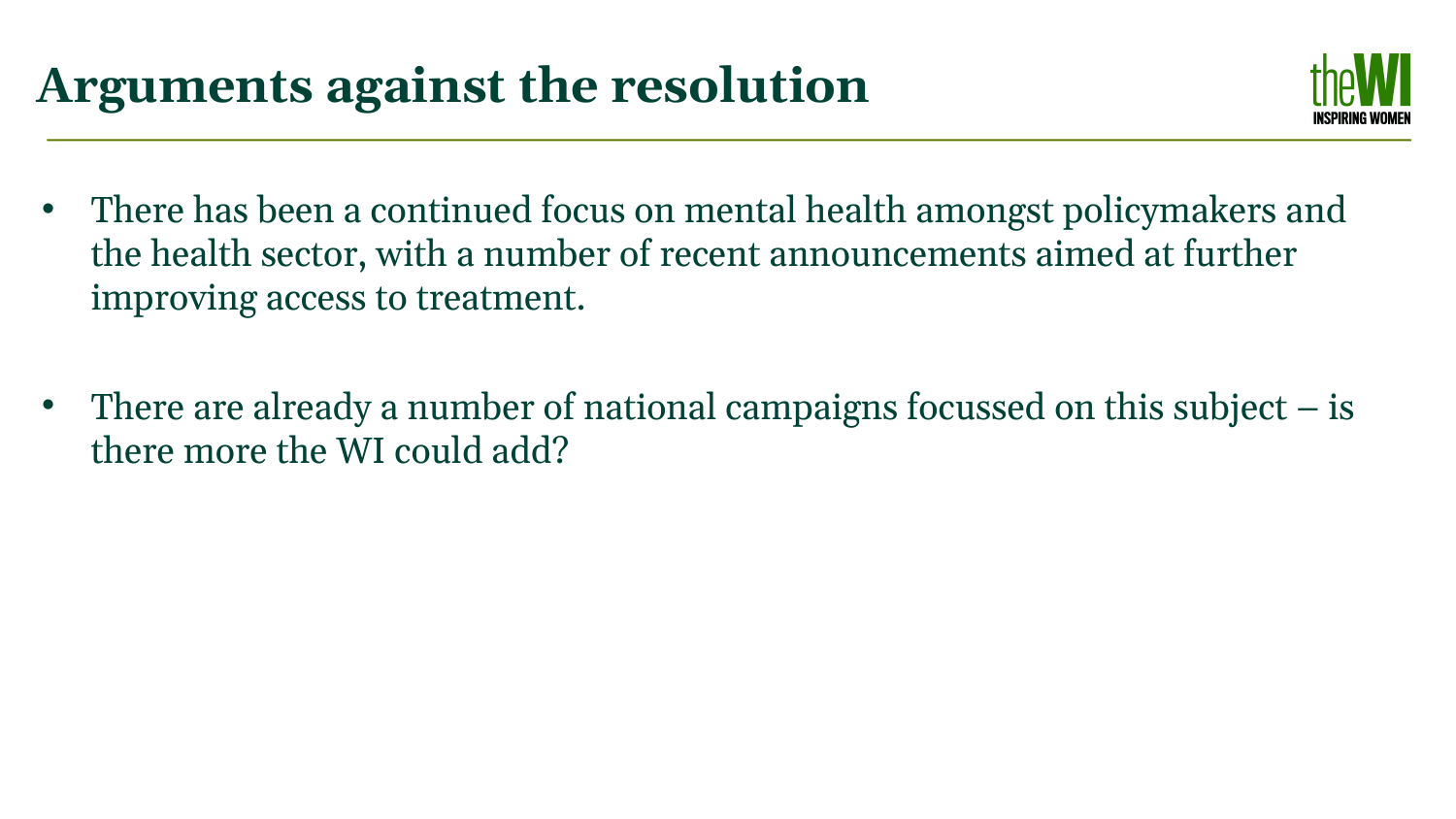

# Arguments against the resolution
There has been a continued focus on mental health amongst policymakers and the health sector, with a number of recent announcements aimed at further improving access to treatment.

There are already a number of national campaigns focussed on this subject – is there more the WI could add?